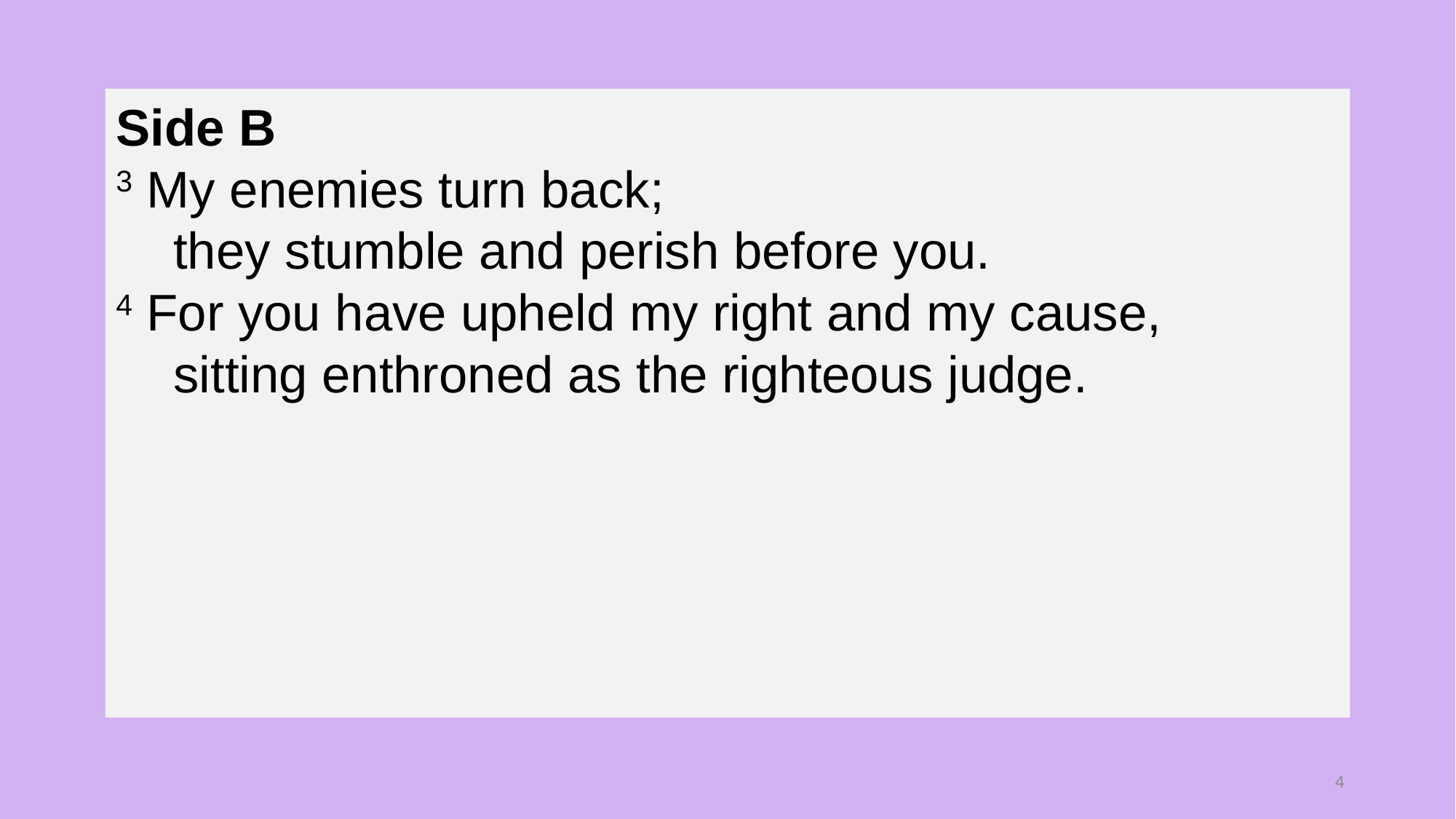

Side B
3 My enemies turn back;
    they stumble and perish before you.
4 For you have upheld my right and my cause,
    sitting enthroned as the righteous judge.

4